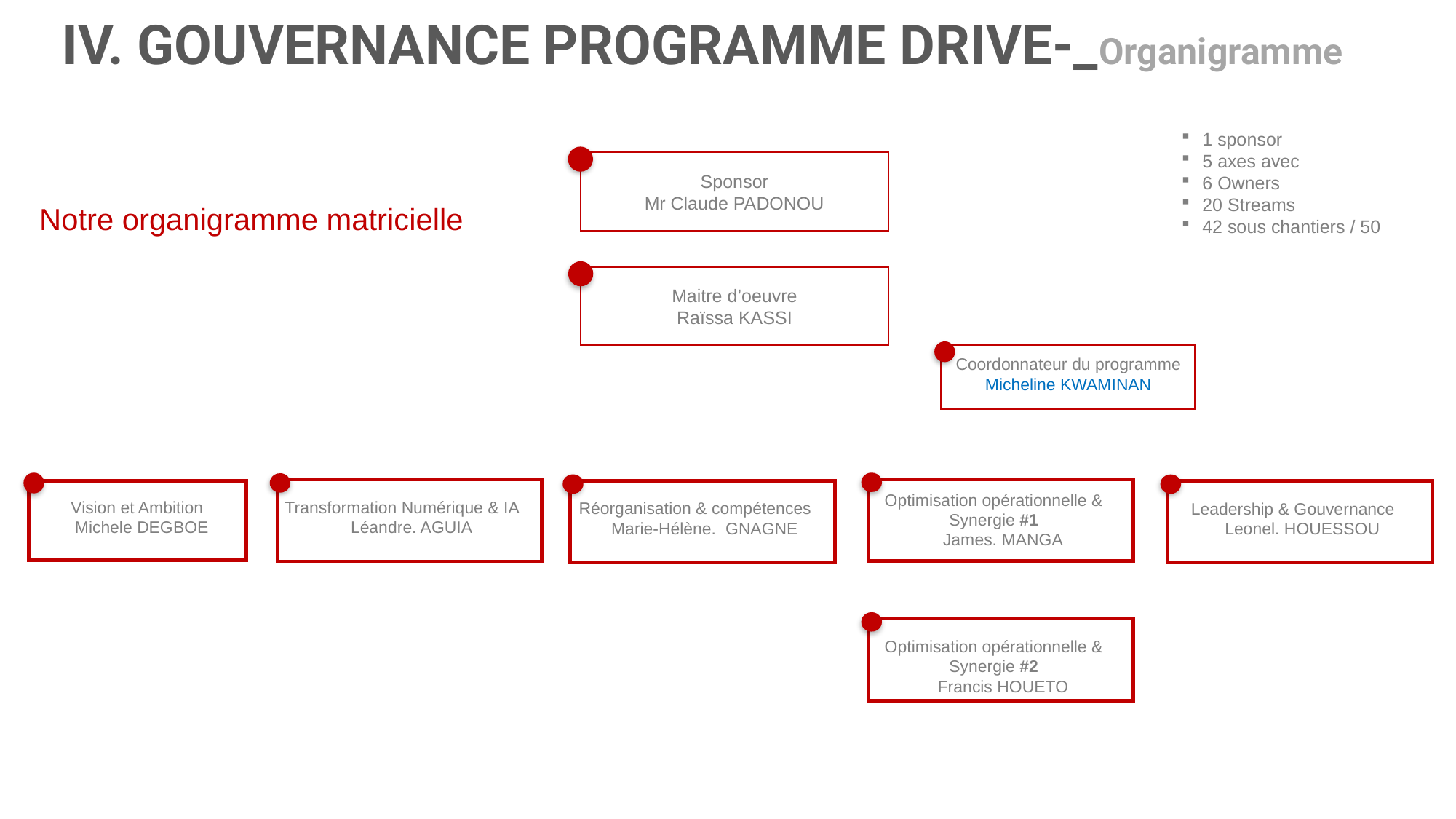

IV. GOUVERNANCE PROGRAMME DRIVE-_Organigramme
1 sponsor
5 axes avec
6 Owners
20 Streams
42 sous chantiers / 50

Sponsor
Mr Claude PADONOU
Notre organigramme matricielle

Maitre d’oeuvre
Raïssa KASSI

Coordonnateur du programme
Micheline KWAMINAN

Optimisation opérationnelle & Synergie #1
    James. MANGA

Vision et Ambition
  Michele DEGBOE
Transformation Numérique & IA
    Léandre. AGUIA
Réorganisation & compétences
    Marie-Hélène.  GNAGNE
Leadership & Gouvernance
    Leonel. HOUESSOU

Optimisation opérationnelle & Synergie #2
    Francis HOUETO